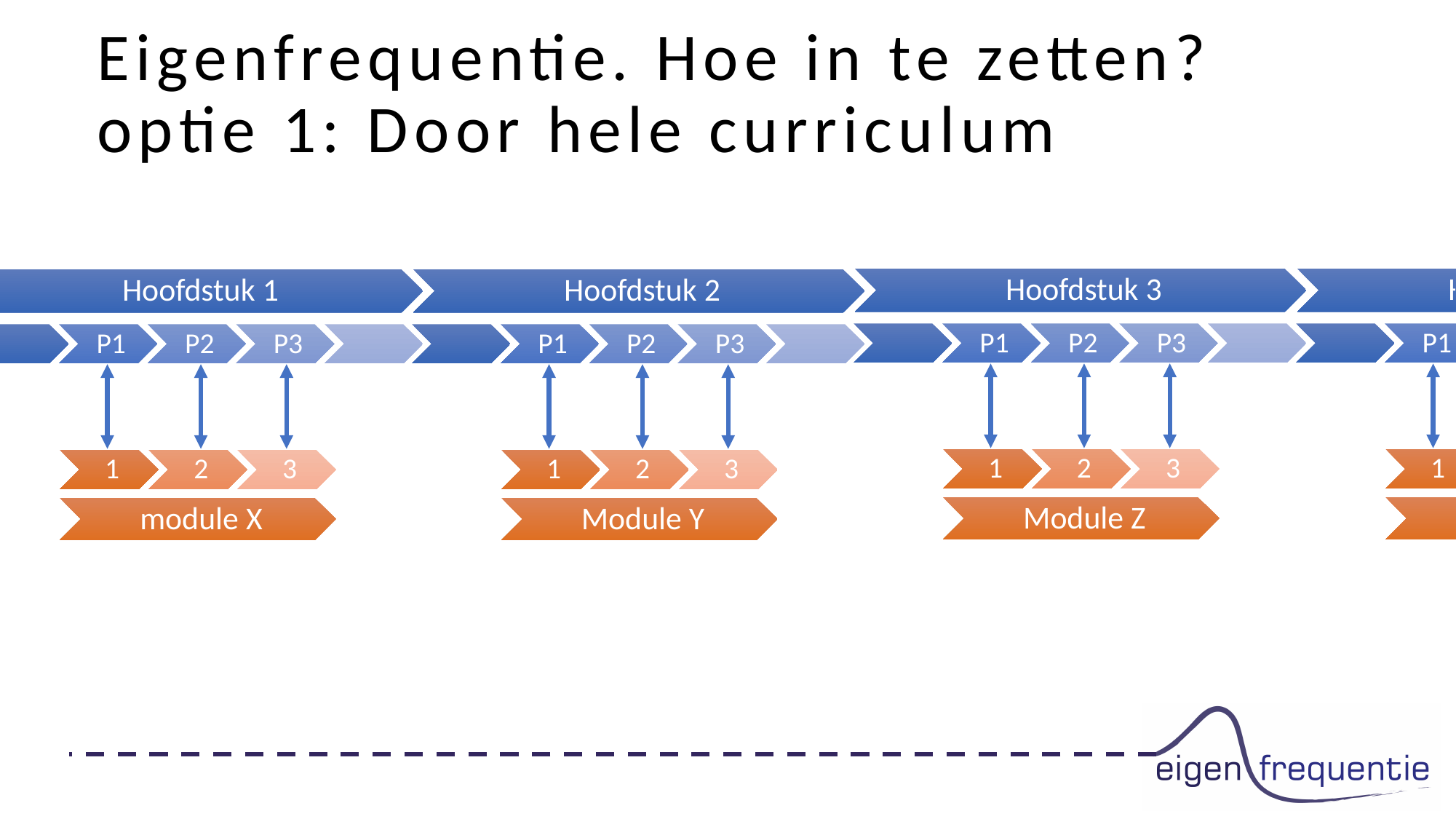

# Eigenfrequentie. Hoe in te zetten? optie 1: Door hele curriculum
Hoofdstuk 3
Hoofdstuk 4
Hoofdstuk 1
Hoofdstuk 2

P1
P2
P3

P1
P2
P3

P1
P2
P3

P1
P2
P3

1
2
3
1
2
P3
1
2
3
1
2
3
Module Z
Module
module X
Module Y